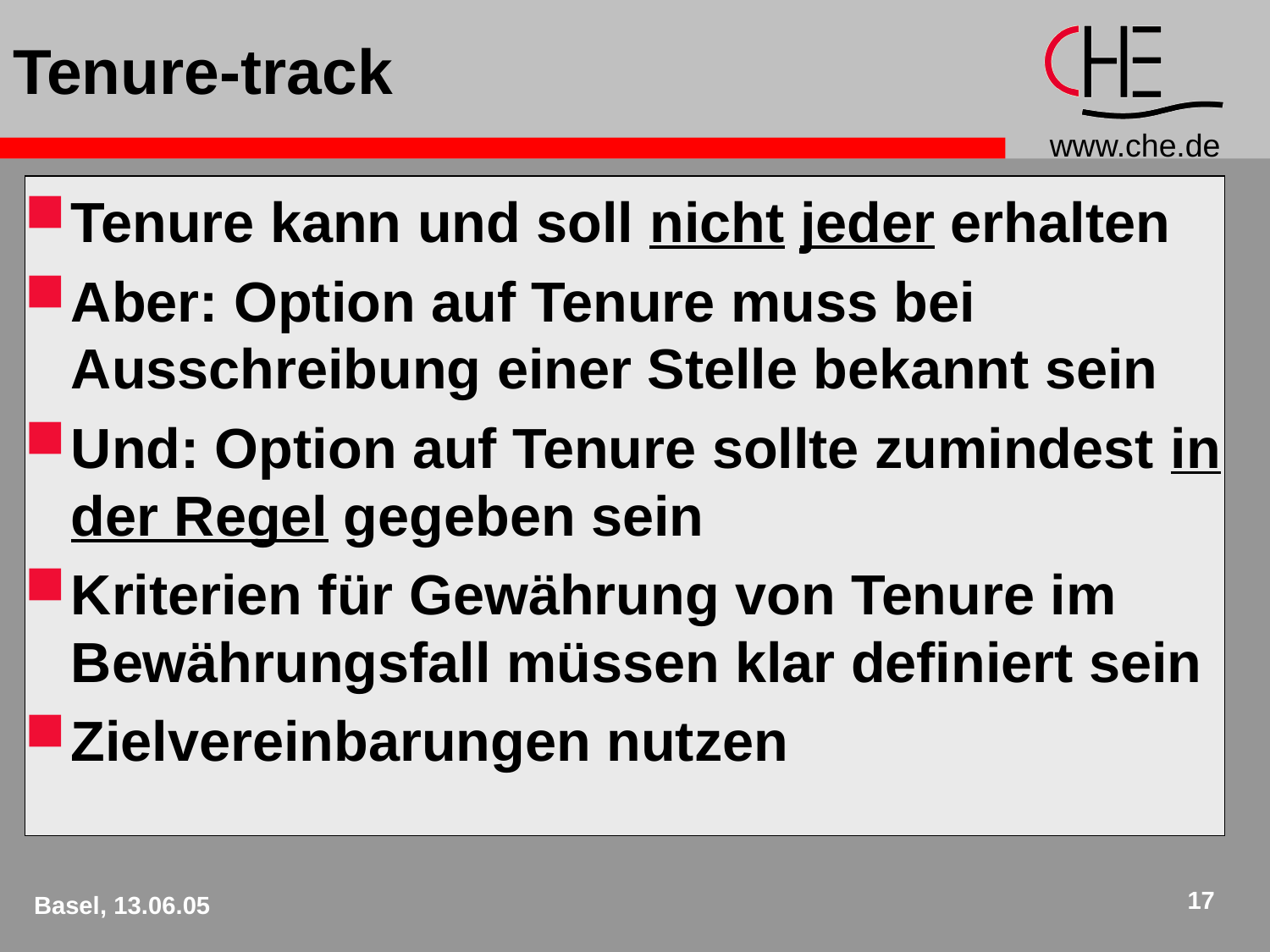

# Tenure-track

Tenure kann und soll nicht jeder erhalten
Aber: Option auf Tenure muss bei Ausschreibung einer Stelle bekannt sein
Und: Option auf Tenure sollte zumindest in der Regel gegeben sein
Kriterien für Gewährung von Tenure im Bewährungsfall müssen klar definiert sein
Zielvereinbarungen nutzen
17